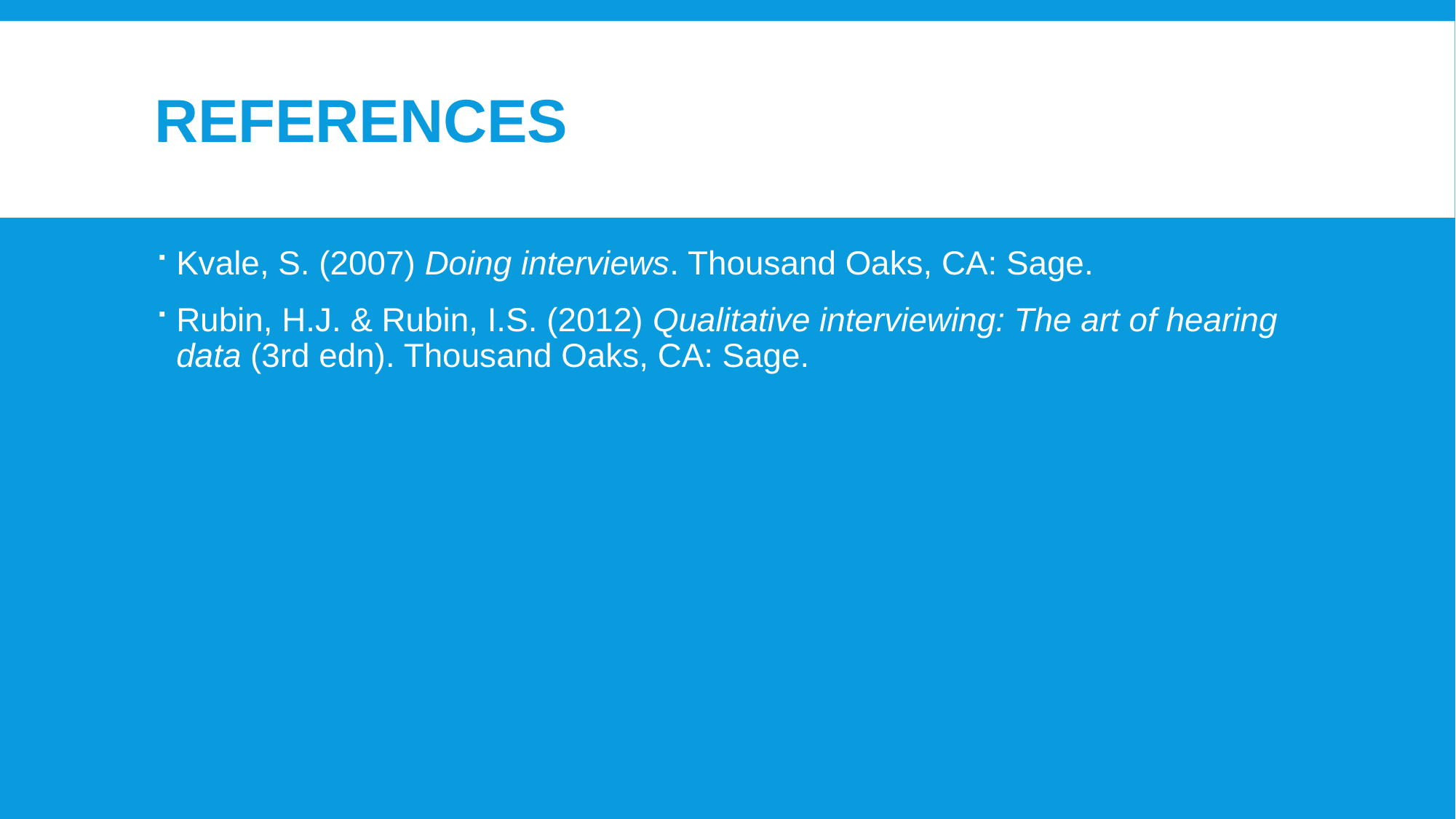

# References
Kvale, S. (2007) Doing interviews. Thousand Oaks, CA: Sage.
Rubin, H.J. & Rubin, I.S. (2012) Qualitative interviewing: The art of hearing data (3rd edn). Thousand Oaks, CA: Sage.